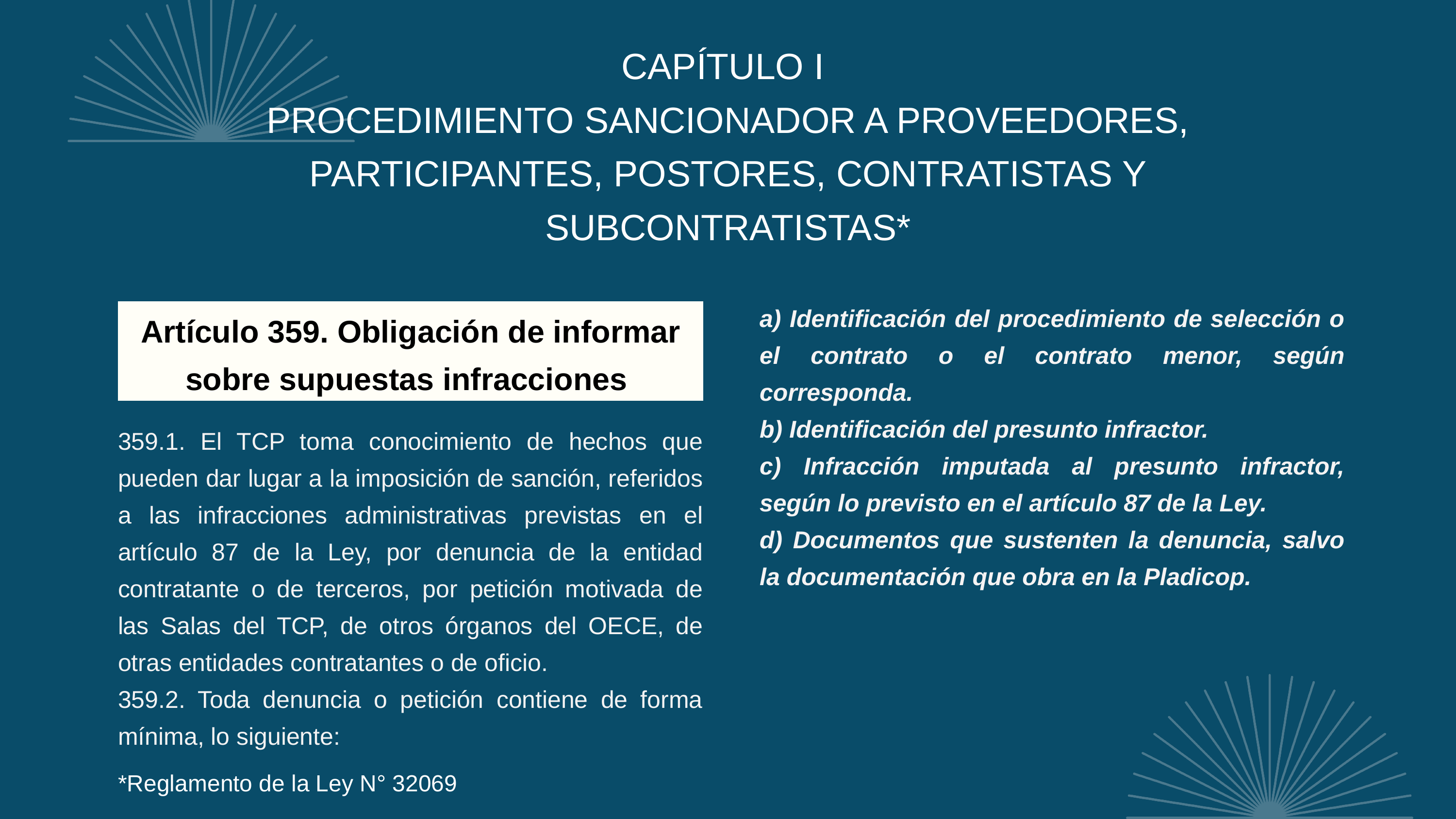

CAPÍTULO I
PROCEDIMIENTO SANCIONADOR A PROVEEDORES, PARTICIPANTES, POSTORES, CONTRATISTAS Y SUBCONTRATISTAS*
a) Identificación del procedimiento de selección o el contrato o el contrato menor, según corresponda.
b) Identificación del presunto infractor.
c) Infracción imputada al presunto infractor, según lo previsto en el artículo 87 de la Ley.
d) Documentos que sustenten la denuncia, salvo la documentación que obra en la Pladicop.

Artículo 359. Obligación de informar sobre supuestas infracciones
359.1. El TCP toma conocimiento de hechos que pueden dar lugar a la imposición de sanción, referidos a las infracciones administrativas previstas en el artículo 87 de la Ley, por denuncia de la entidad contratante o de terceros, por petición motivada de las Salas del TCP, de otros órganos del OECE, de otras entidades contratantes o de oficio.
359.2. Toda denuncia o petición contiene de forma mínima, lo siguiente:

*Reglamento de la Ley N° 32069